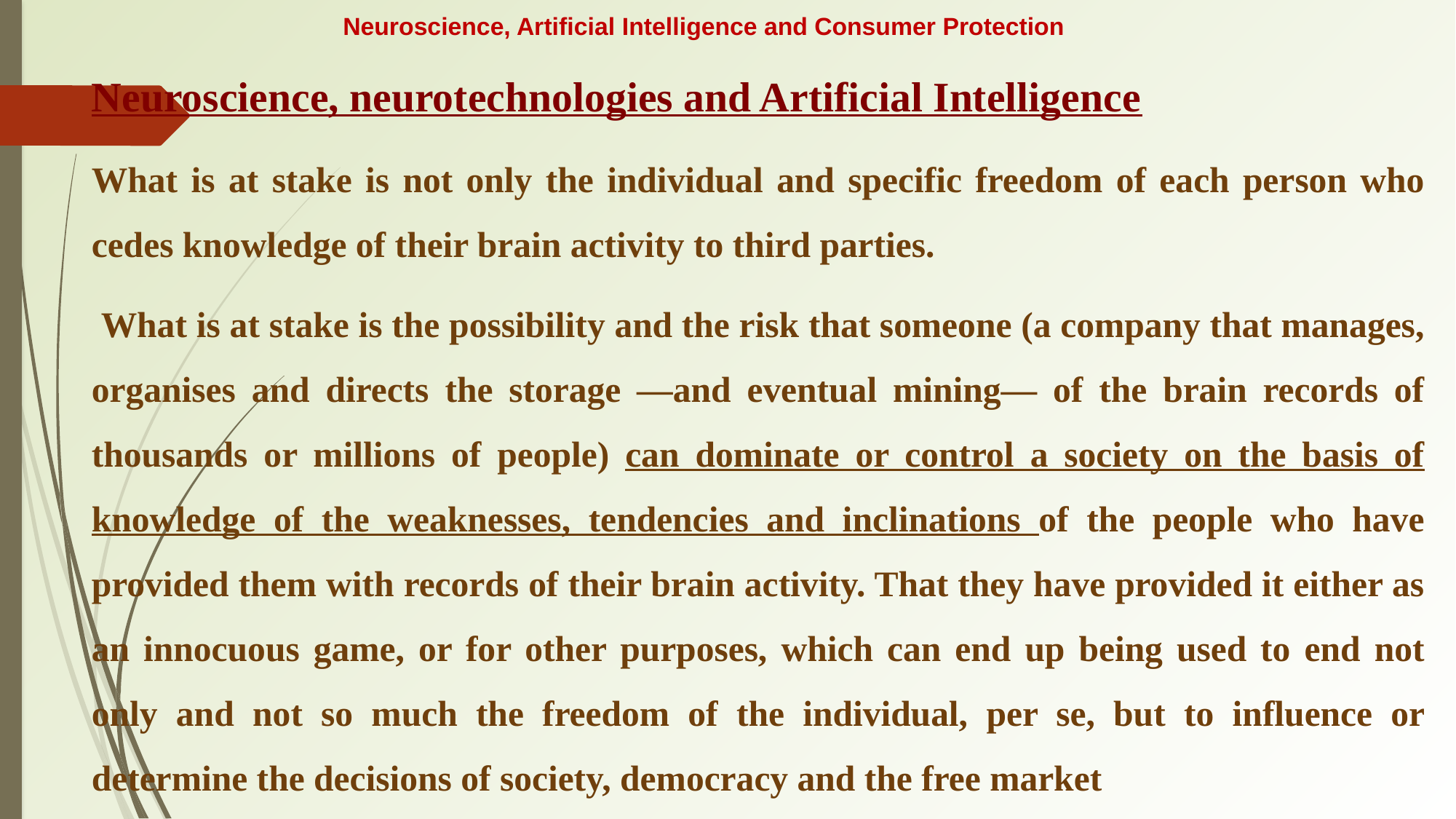

# Neuroscience, Artificial Intelligence and Consumer Protection
				Neuroscience, neurotechnologies and Artificial Intelligence
	What is at stake is not only the individual and specific freedom of each person who cedes knowledge of their brain activity to third parties.
	 What is at stake is the possibility and the risk that someone (a company that manages, organises and directs the storage —and eventual mining— of the brain records of thousands or millions of people) can dominate or control a society on the basis of knowledge of the weaknesses, tendencies and inclinations of the people who have provided them with records of their brain activity. That they have provided it either as an innocuous game, or for other purposes, which can end up being used to end not only and not so much the freedom of the individual, per se, but to influence or determine the decisions of society, democracy and the free market